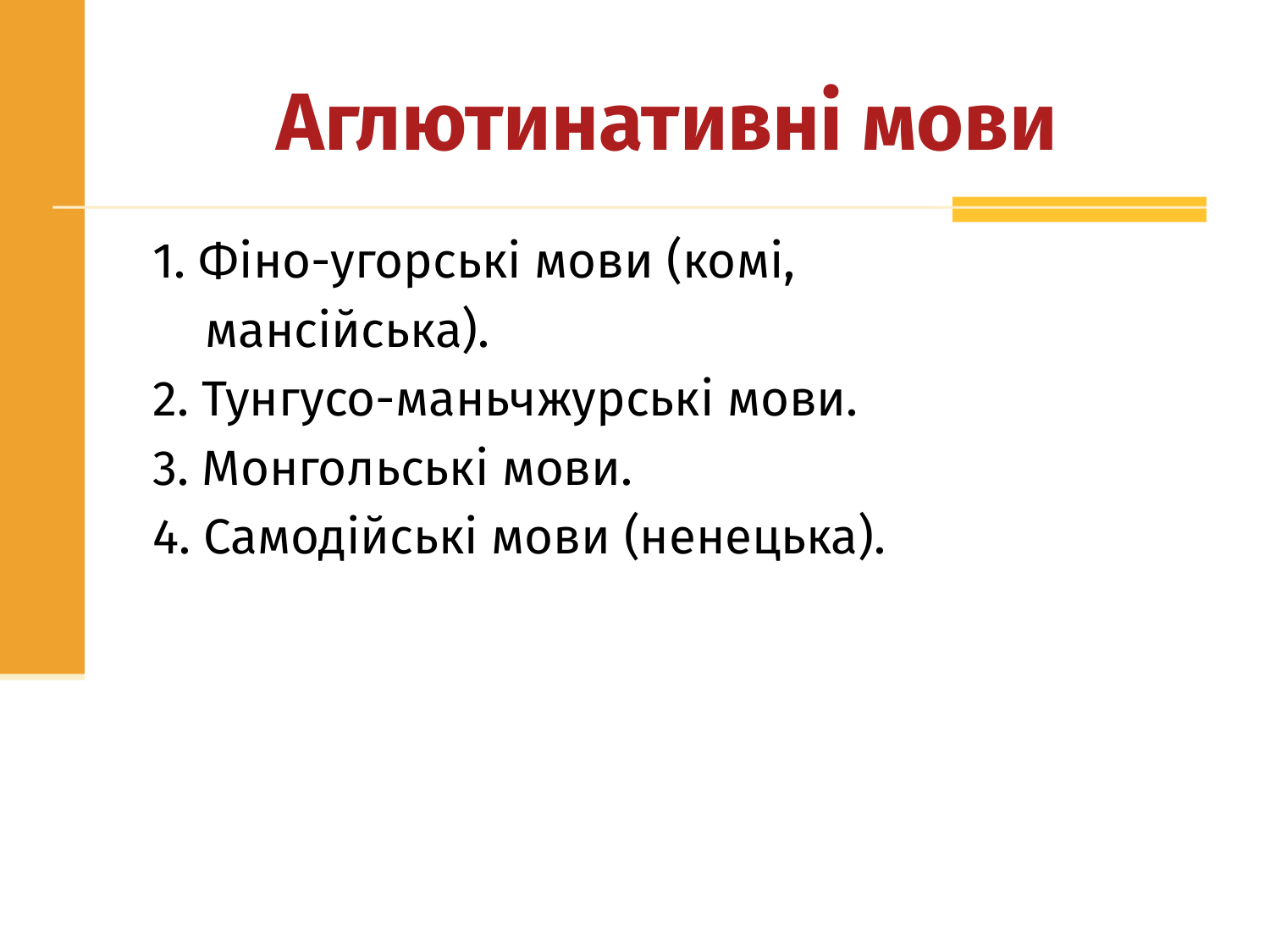

# Аглютинативні мови
 1. Фіно-угорські мови (комі,
     мансійська).
 2. Тунгусо-маньчжурські мови.
 3. Монгольські мови.
 4. Самодійські мови (ненецька).